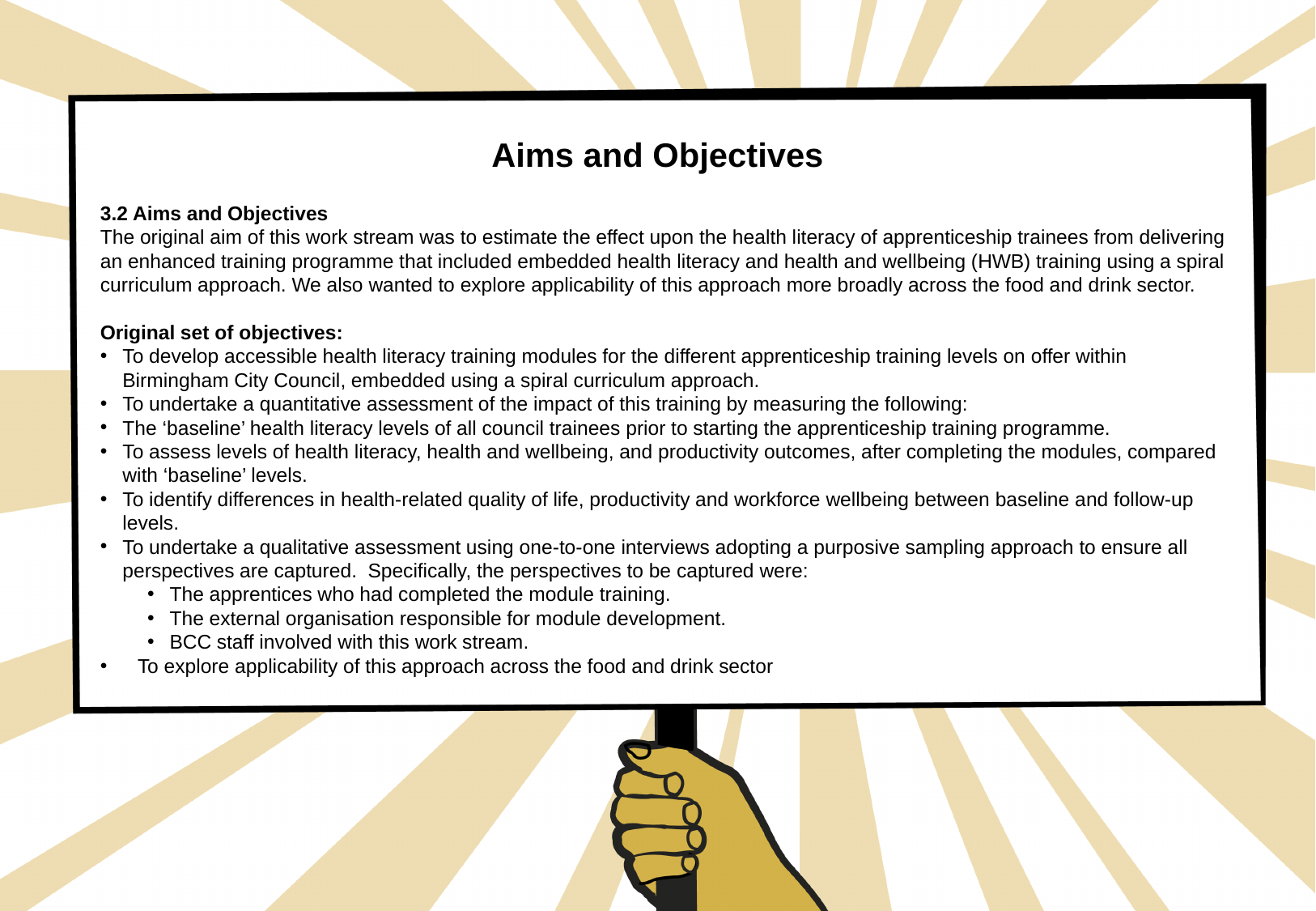

# Aims and Objectives
3.2 Aims and Objectives
The original aim of this work stream was to estimate the effect upon the health literacy of apprenticeship trainees from delivering an enhanced training programme that included embedded health literacy and health and wellbeing (HWB) training using a spiral curriculum approach. We also wanted to explore applicability of this approach more broadly across the food and drink sector.

Original set of objectives:
To develop accessible health literacy training modules for the different apprenticeship training levels on offer within Birmingham City Council, embedded using a spiral curriculum approach.
To undertake a quantitative assessment of the impact of this training by measuring the following:
The ‘baseline’ health literacy levels of all council trainees prior to starting the apprenticeship training programme.
To assess levels of health literacy, health and wellbeing, and productivity outcomes, after completing the modules, compared with ‘baseline’ levels.
To identify differences in health-related quality of life, productivity and workforce wellbeing between baseline and follow-up levels.
To undertake a qualitative assessment using one-to-one interviews adopting a purposive sampling approach to ensure all perspectives are captured.  Specifically, the perspectives to be captured were:
The apprentices who had completed the module training.
The external organisation responsible for module development.
BCC staff involved with this work stream.
To explore applicability of this approach across the food and drink sector